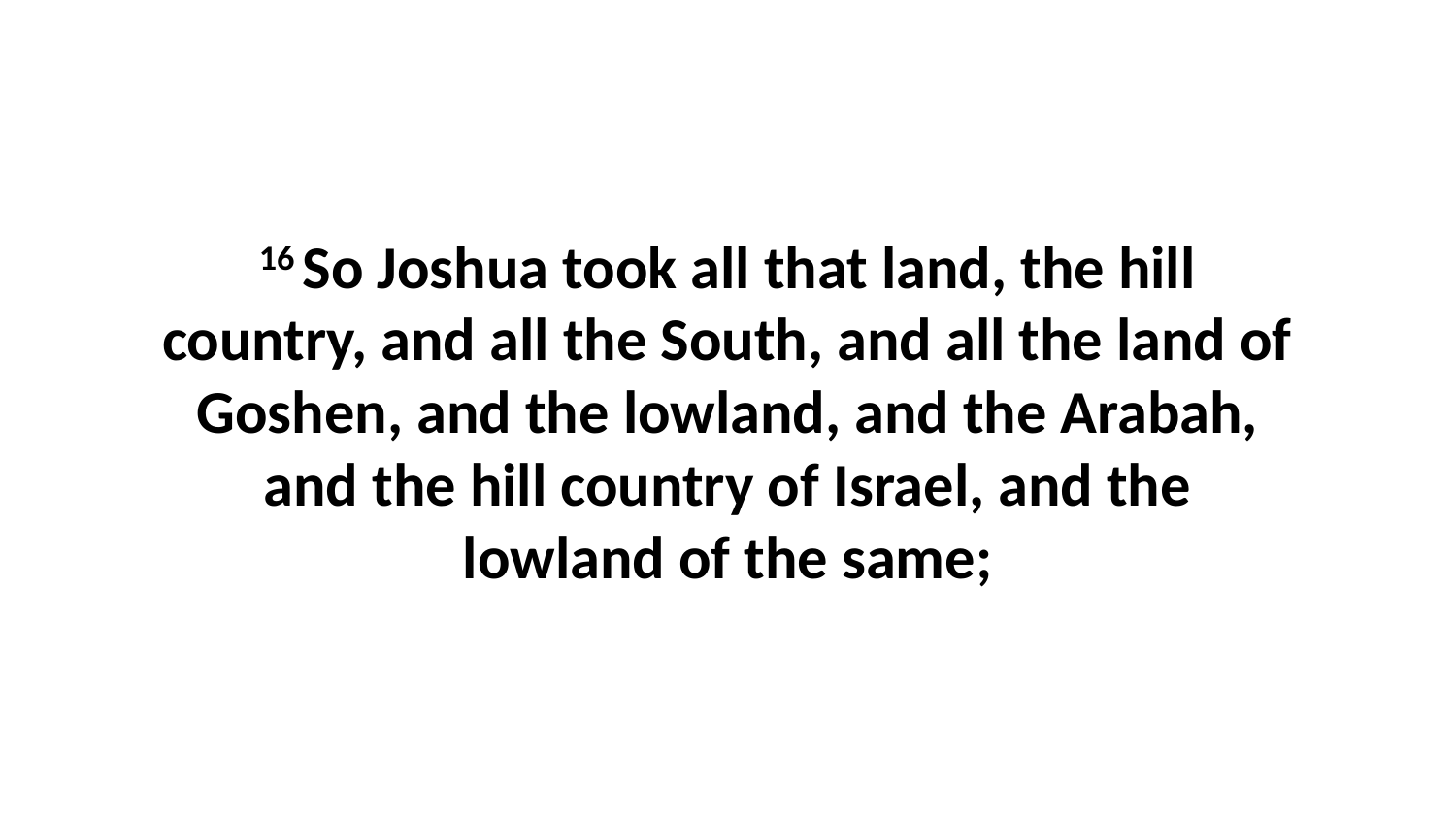

16 So Joshua took all that land, the hill country, and all the South, and all the land of Goshen, and the lowland, and the Arabah, and the hill country of Israel, and the lowland of the same;